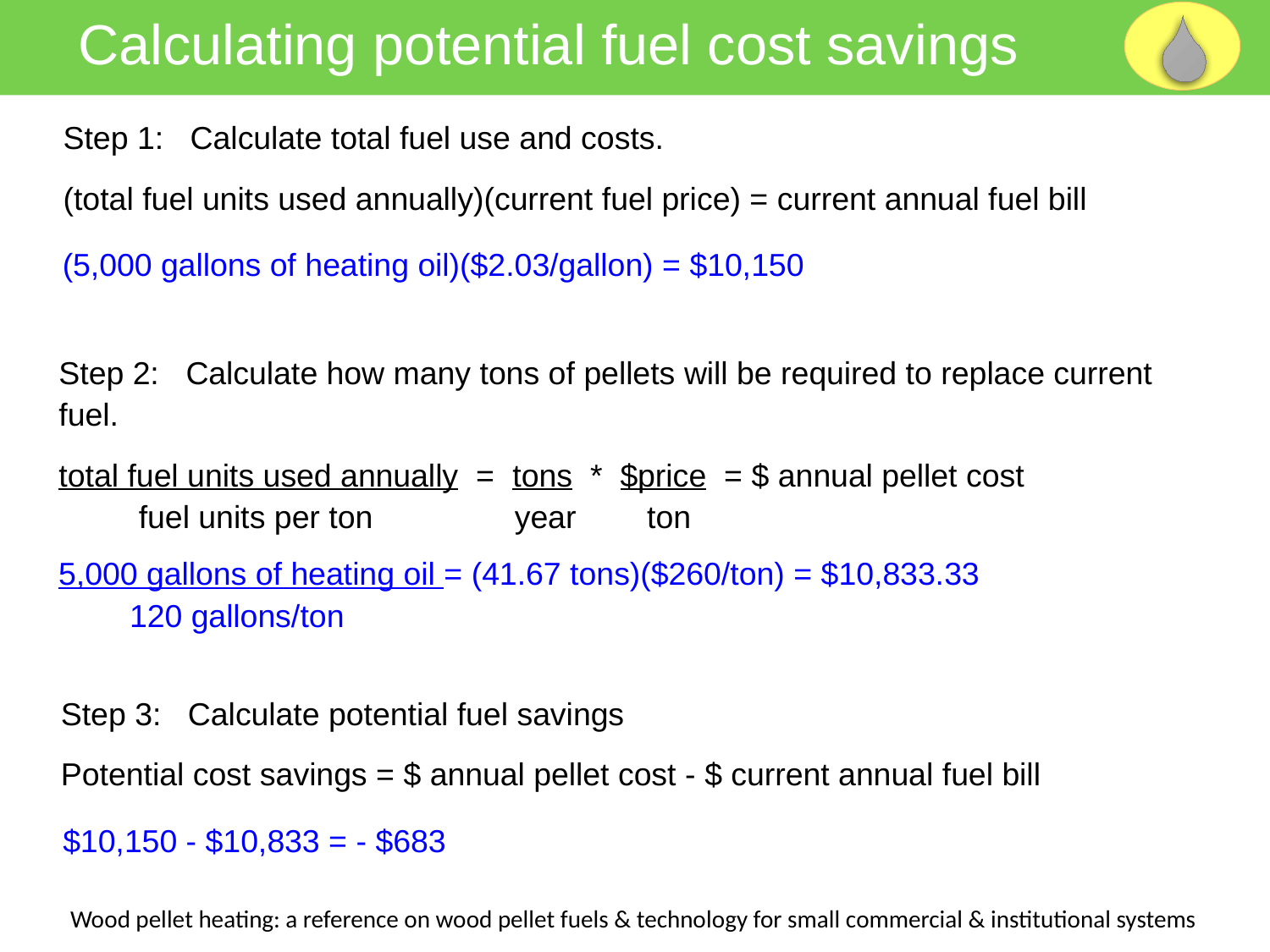

Calculating potential fuel cost savings
Step 1:   Calculate total fuel use and costs.

(total fuel units used annually)(current fuel price) = current annual fuel bill
(5,000 gallons of heating oil)($2.03/gallon) = $10,150
Step 2:   Calculate how many tons of pellets will be required to replace current fuel.

total fuel units used annually  =  tons  *  $price  = $ annual pellet cost
         fuel units per ton                year        ton
5,000 gallons of heating oil = (41.67 tons)($260/ton) = $10,833.33
        120 gallons/ton
Step 3:   Calculate potential fuel savings

Potential cost savings = $ annual pellet cost - $ current annual fuel bill
$10,150 - $10,833 = - $683
Wood pellet heating: a reference on wood pellet fuels & technology for small commercial & institutional systems